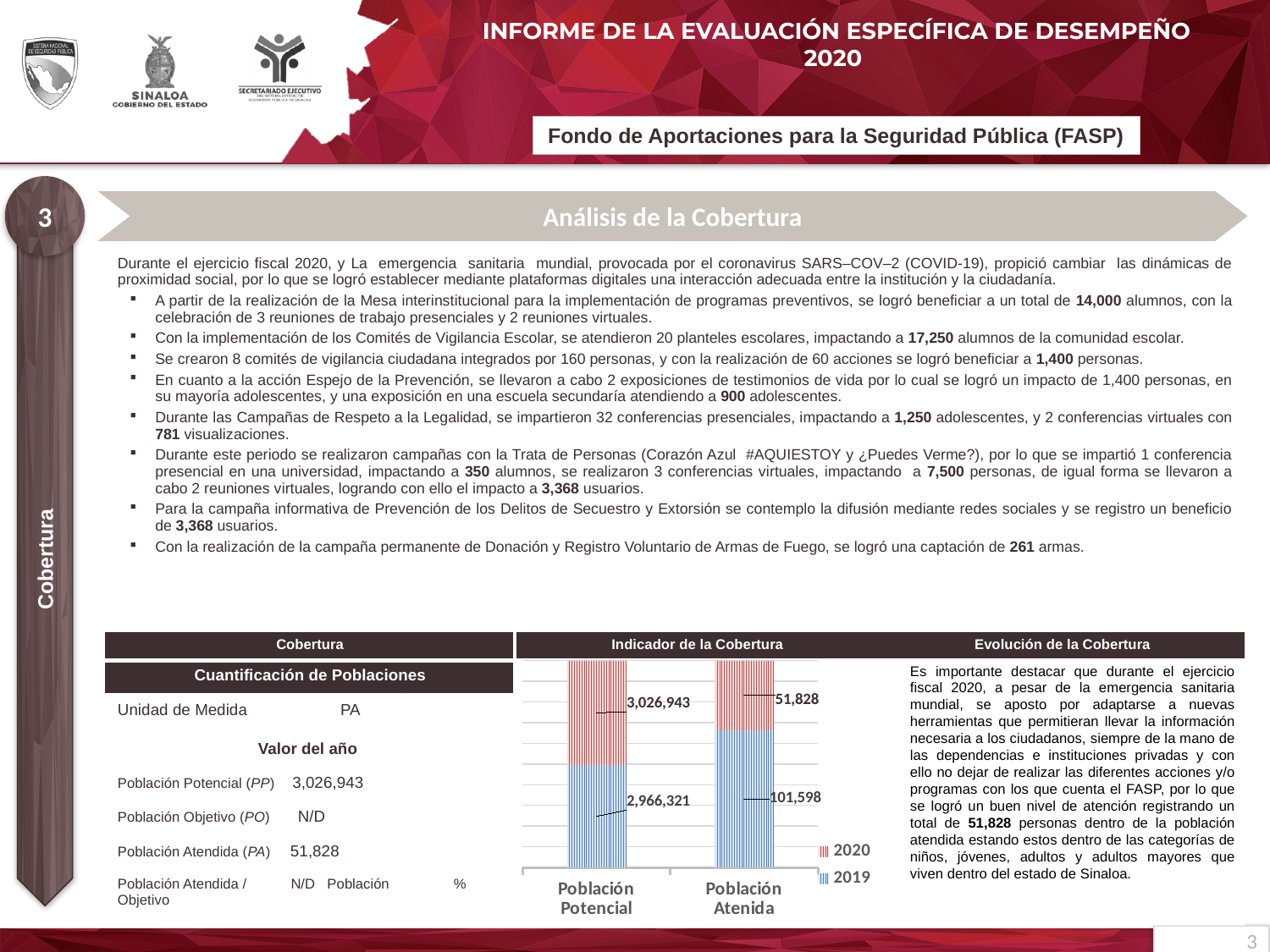

# Fondo de Aportaciones para la Seguridad Pública (FASP)
3
Análisis de la Cobertura
| Durante el ejercicio fiscal 2020, y La emergencia sanitaria mundial, provocada por el coronavirus SARS–COV–2 (COVID-19), propició cambiar las dinámicas de proximidad social, por lo que se logró establecer mediante plataformas digitales una interacción adecuada entre la institución y la ciudadanía. A partir de la realización de la Mesa interinstitucional para la implementación de programas preventivos, se logró beneficiar a un total de 14,000 alumnos, con la celebración de 3 reuniones de trabajo presenciales y 2 reuniones virtuales. Con la implementación de los Comités de Vigilancia Escolar, se atendieron 20 planteles escolares, impactando a 17,250 alumnos de la comunidad escolar. Se crearon 8 comités de vigilancia ciudadana integrados por 160 personas, y con la realización de 60 acciones se logró beneficiar a 1,400 personas. En cuanto a la acción Espejo de la Prevención, se llevaron a cabo 2 exposiciones de testimonios de vida por lo cual se logró un impacto de 1,400 personas, en su mayoría adolescentes, y una exposición en una escuela secundaría atendiendo a 900 adolescentes. Durante las Campañas de Respeto a la Legalidad, se impartieron 32 conferencias presenciales, impactando a 1,250 adolescentes, y 2 conferencias virtuales con 781 visualizaciones. Durante este periodo se realizaron campañas con la Trata de Personas (Corazón Azul #AQUIESTOY y ¿Puedes Verme?), por lo que se impartió 1 conferencia presencial en una universidad, impactando a 350 alumnos, se realizaron 3 conferencias virtuales, impactando a 7,500 personas, de igual forma se llevaron a cabo 2 reuniones virtuales, logrando con ello el impacto a 3,368 usuarios. Para la campaña informativa de Prevención de los Delitos de Secuestro y Extorsión se contemplo la difusión mediante redes sociales y se registro un beneficio de 3,368 usuarios. Con la realización de la campaña permanente de Donación y Registro Voluntario de Armas de Fuego, se logró una captación de 261 armas. |  |  |  |
| --- | --- | --- | --- |
| Cobertura |  | Indicador de la Cobertura | Evolución de la Cobertura |
| Cuantificación de Poblaciones |  |  |  |
| Unidad de Medida PA |  |  |  |
| Valor del año |  |  |  |
| Población Potencial (PP) 3,026,943 |  |  |  |
| Población Objetivo (PO) N/D |  |  |  |
| Población Atendida (PA) 51,828 |  |  |  |
| Población Atendida / N/D Población Objetivo | % |  |  |

Cobertura

### Chart

| Category | 2019 | 2020 |
|---|---|---|
| Población Potencial | 2966321.0 | 3026943.0 |
| Población Atenida | 101598.0 | 51828.0 |
Es importante destacar que durante el ejercicio fiscal 2020, a pesar de la emergencia sanitaria mundial, se aposto por adaptarse a nuevas herramientas que permitieran llevar la información necesaria a los ciudadanos, siempre de la mano de las dependencias e instituciones privadas y con ello no dejar de realizar las diferentes acciones y/o programas con los que cuenta el FASP, por lo que se logró un buen nivel de atención registrando un total de 51,828 personas dentro de la población atendida estando estos dentro de las categorías de niños, jóvenes, adultos y adultos mayores que viven dentro del estado de Sinaloa.
3